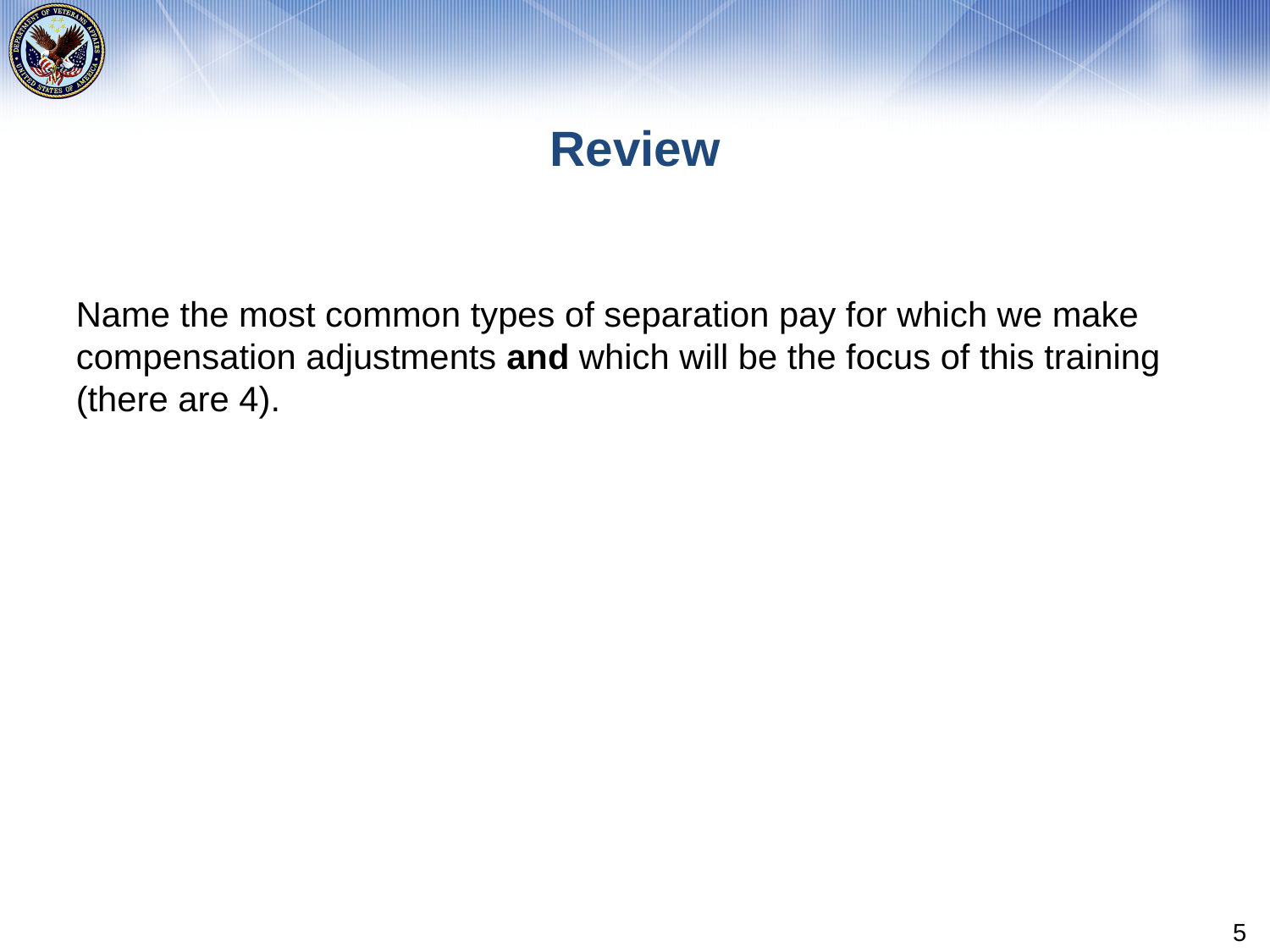

# Review
Name the most common types of separation pay for which we make compensation adjustments and which will be the focus of this training (there are 4).
5